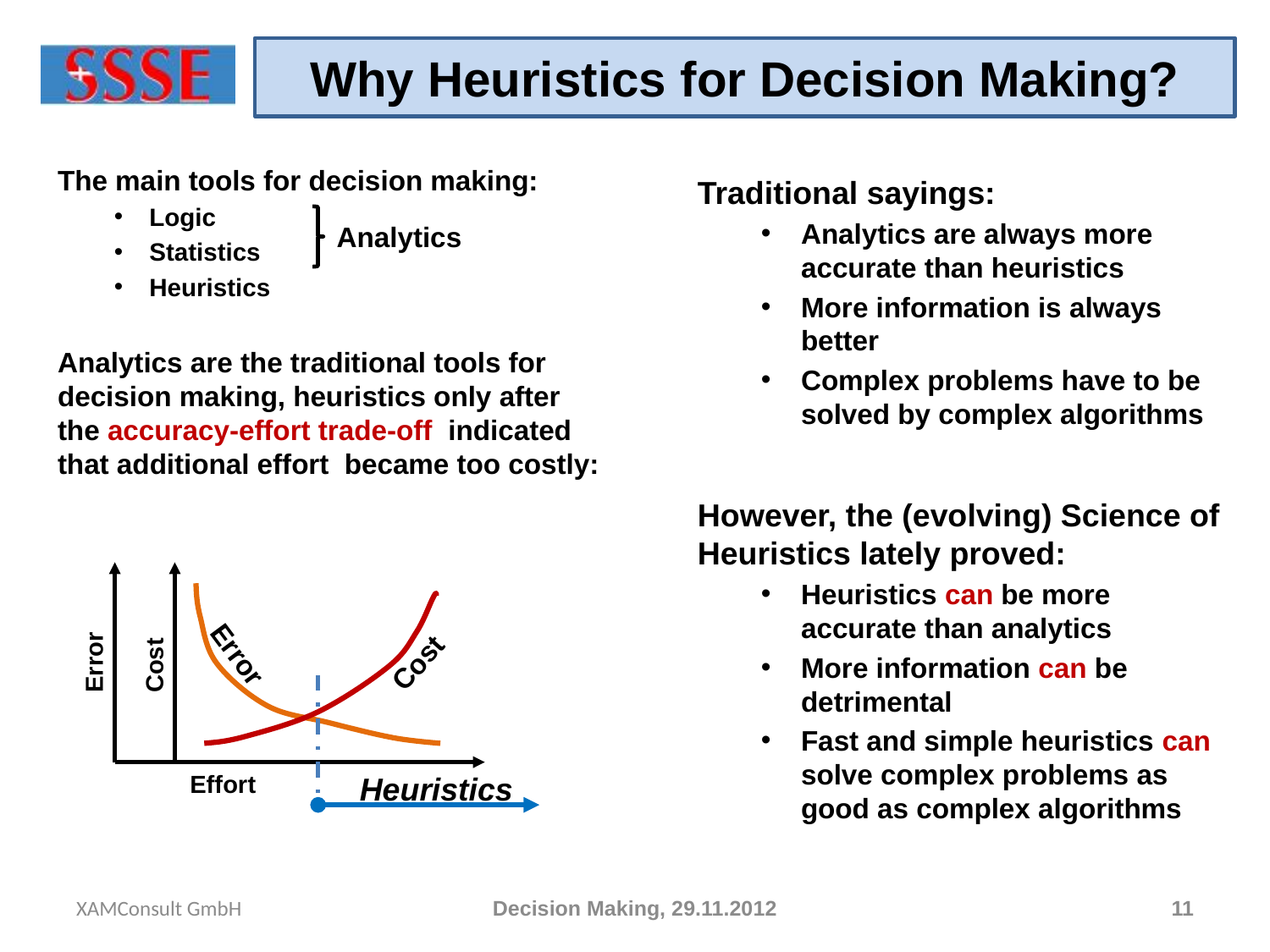

# Why Heuristics for Decision Making?
The main tools for decision making:
Logic
Statistics
Heuristics

Analytics are the traditional tools for decision making, heuristics only after the accuracy-effort trade-off  indicated that additional effort  became too costly:

Traditional sayings:
Analytics are always more accurate than heuristics
More information is always better
Complex problems have to be solved by complex algorithms

However, the (evolving) Science of Heuristics lately proved:
Heuristics can be more accurate than analytics
More information can be detrimental
Fast and simple heuristics can solve complex problems as good as complex algorithms

Analytics

Error
Cost
Error
Cost
Effort
Heuristics
XAMConsult GmbH
Decision Making, 29.11.2012
11